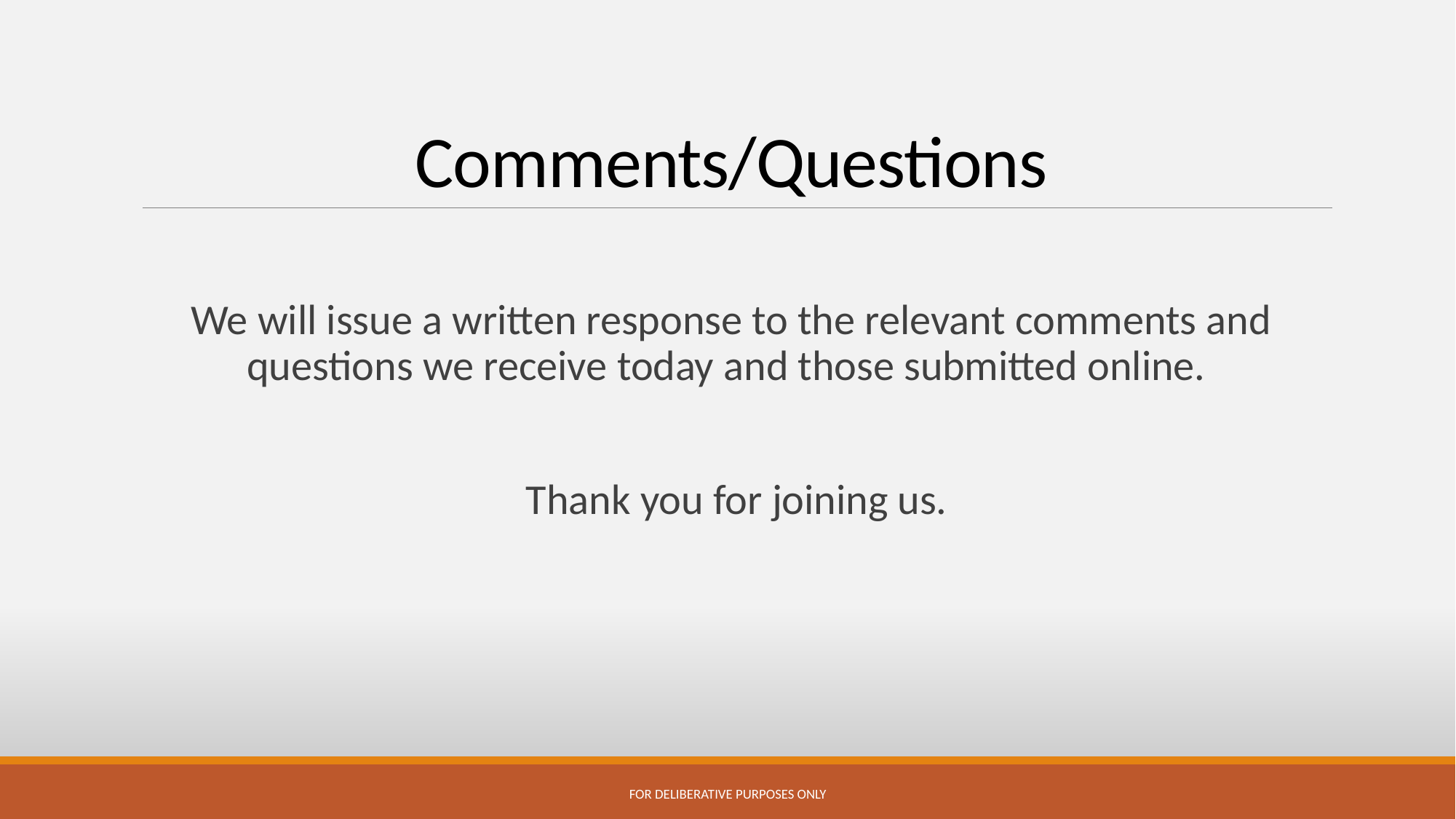

# Comments/Questions

We will issue a written response to the relevant comments and questions we receive today and those submitted online.

Thank you for joining us.
FOR DELIBERATIVE PURPOSES ONLY